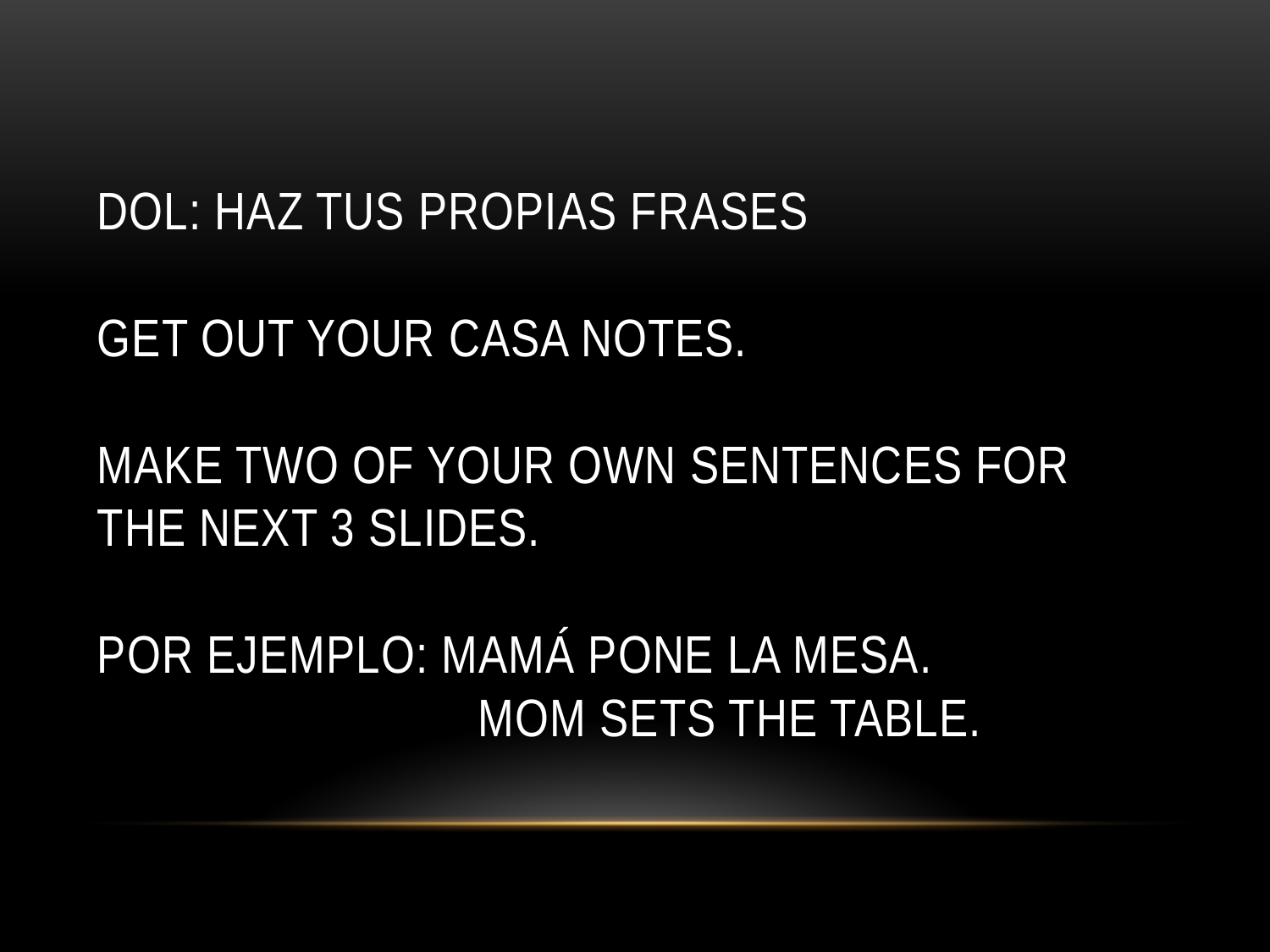

# DOL: Haz tuS propiaS fraseS get out your casa notes. make two of your own sentences for the next 3 slides. Por ejemplo: Mamá pone la mesa. Mom sets the table.